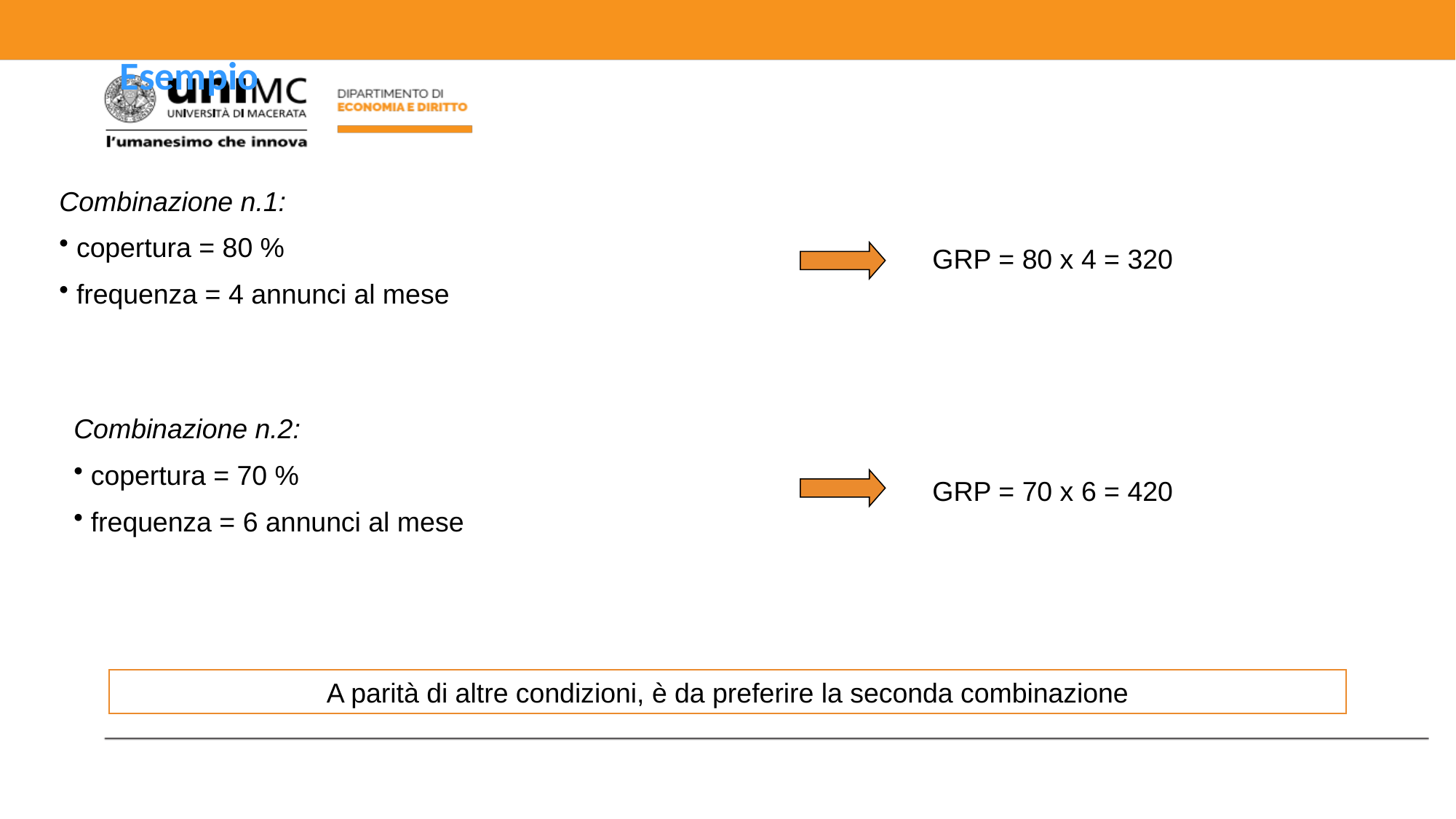

Esempio
Combinazione n.1:
 copertura = 80 %
 frequenza = 4 annunci al mese

GRP = 80 x 4 = 320

Combinazione n.2:
 copertura = 70 %
 frequenza = 6 annunci al mese
GRP = 70 x 6 = 420

A parità di altre condizioni, è da preferire la seconda combinazione